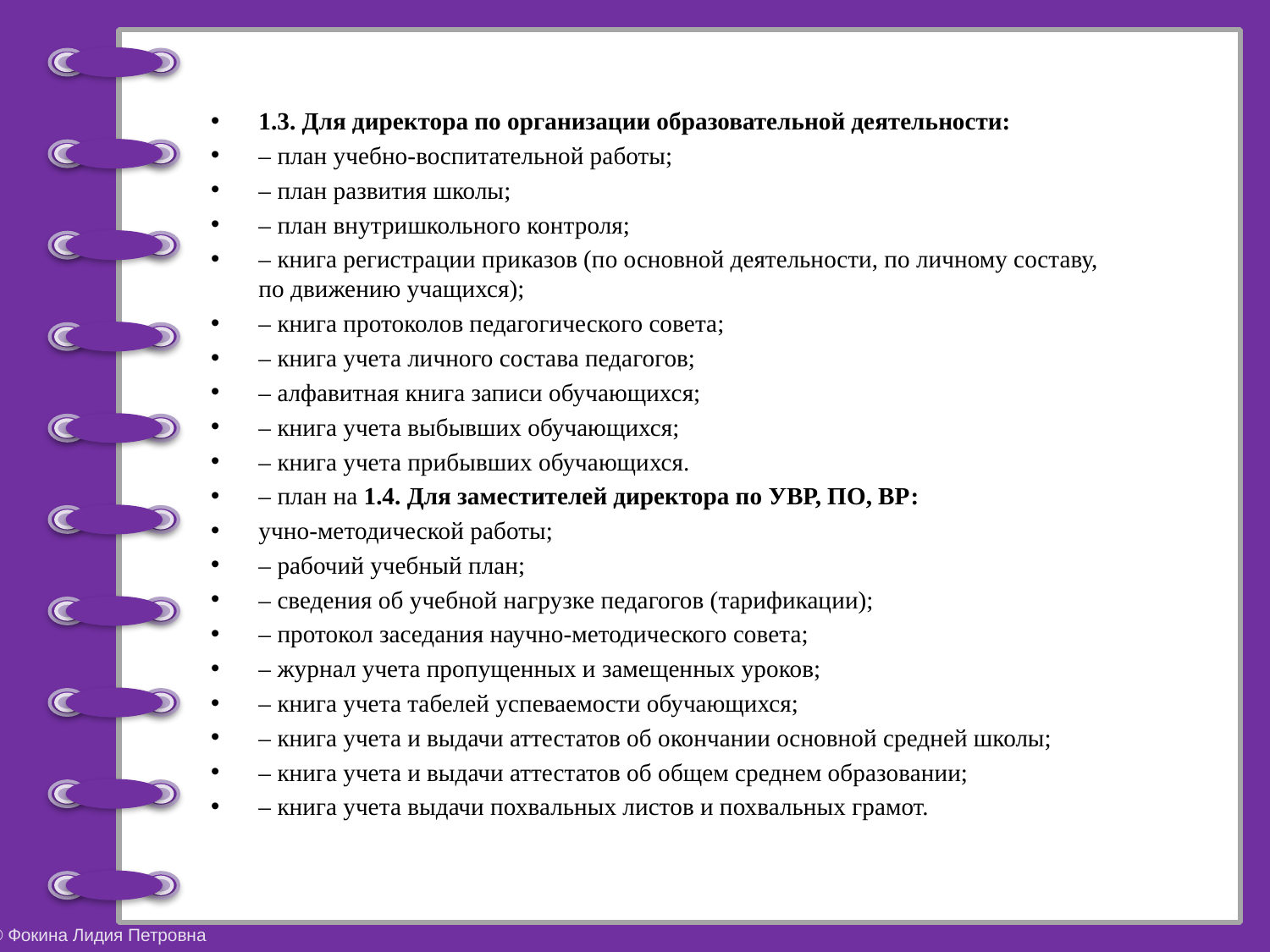

1.3. Для директора по организации образовательной деятельности:
– план учебно-воспитательной работы;
– план развития школы;
– план внутришкольного контроля;
– книга регистрации приказов (по основной деятельности, по личному составу, по движению учащихся);
– книга протоколов педагогического совета;
– книга учета личного состава педагогов;
– алфавитная книга записи обучающихся;
– книга учета выбывших обучающихся;
– книга учета прибывших обучающихся.
– план на 1.4. Для заместителей директора по УВР, ПО, ВР:
учно-методической работы;
– рабочий учебный план;
– сведения об учебной нагрузке педагогов (тарификации);
– протокол заседания научно-методического совета;
– журнал учета пропущенных и замещенных уроков;
– книга учета табелей успеваемости обучающихся;
– книга учета и выдачи аттестатов об окончании основной средней школы;
– книга учета и выдачи аттестатов об общем среднем образовании;
– книга учета выдачи похвальных листов и похвальных грамот.